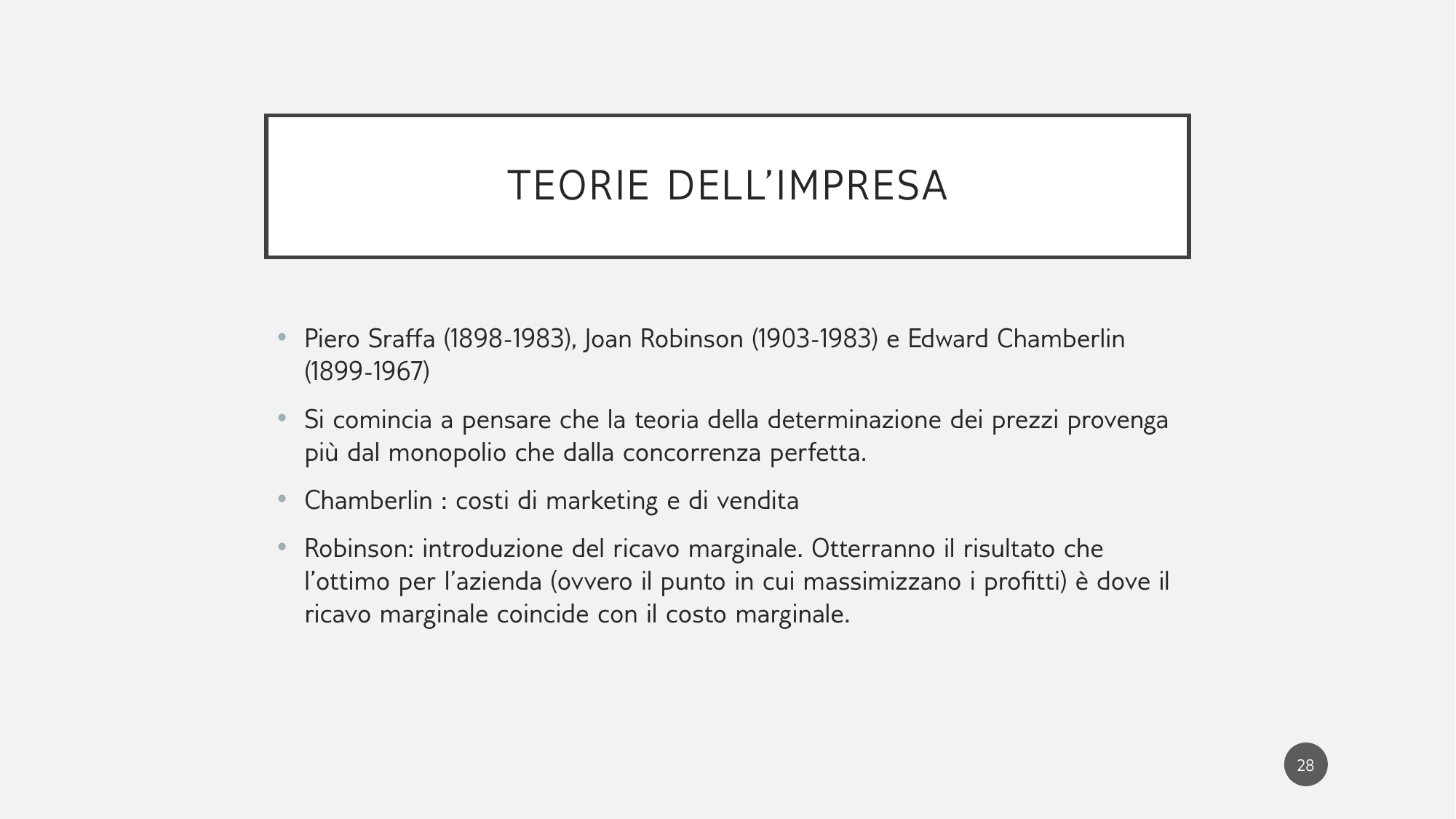

# teorie dell’impresa
Piero Sraffa (1898-1983), Joan Robinson (1903-1983) e Edward Chamberlin (1899-1967)
Si comincia a pensare che la teoria della determinazione dei prezzi provenga più dal monopolio che dalla concorrenza perfetta.
Chamberlin : costi di marketing e di vendita
Robinson: introduzione del ricavo marginale. Otterranno il risultato che l’ottimo per l’azienda (ovvero il punto in cui massimizzano i profitti) è dove il ricavo marginale coincide con il costo marginale.
28